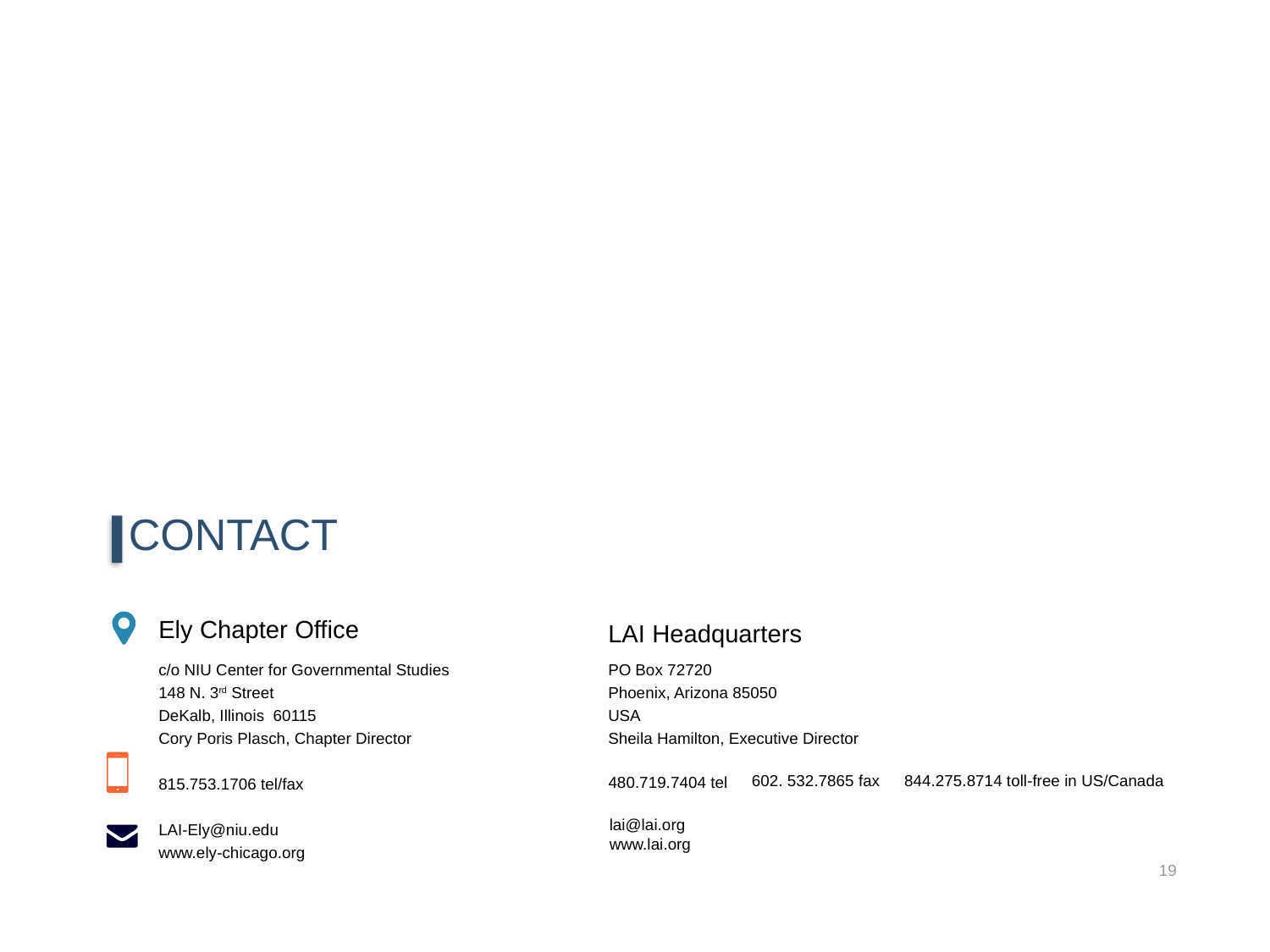

CONTACT

Ely Chapter Office
c/o NIU Center for Governmental Studies
148 N. 3rd Street
DeKalb, Illinois  60115
Cory Poris Plasch, Chapter Director

815.753.1706 tel/fax

LAI-Ely@niu.edu
www.ely-chicago.org

LAI Headquarters
PO Box 72720
Phoenix, Arizona 85050
USA
Sheila Hamilton, Executive Director

 602. 532.7865 fax
 844.275.8714 toll-free in US/Canada
480.719.7404 tel
lai@lai.org
www.lai.org